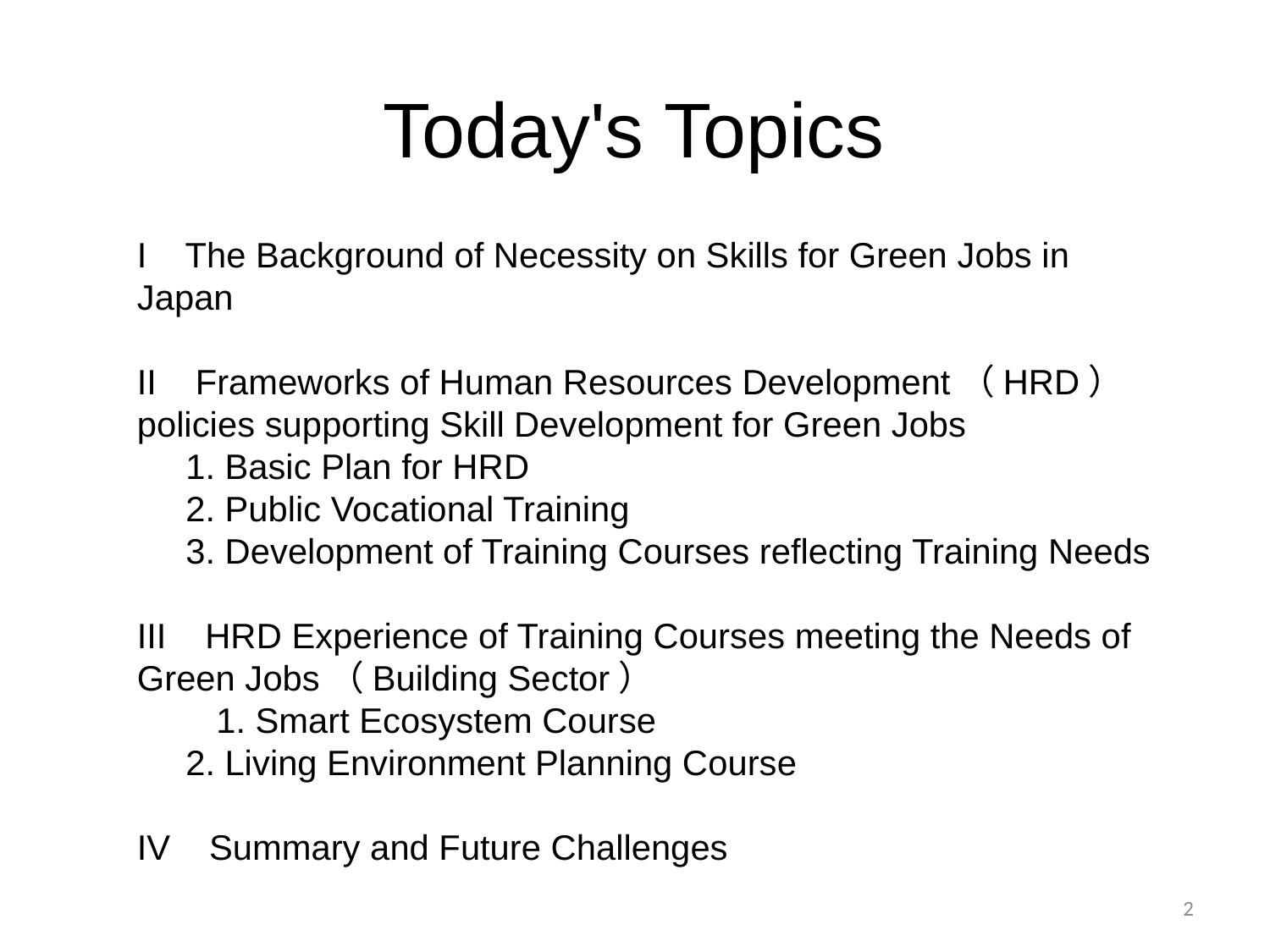

# Today's Topics
I    The Background of Necessity on Skills for Green Jobs in Japan

II    Frameworks of Human Resources Development（HRD） policies supporting Skill Development for Green Jobs
     1. Basic Plan for HRD
     2. Public Vocational Training
     3. Development of Training Courses reflecting Training Needs

III    HRD Experience of Training Courses meeting the Needs of   Green Jobs（Building Sector）
　　1. Smart Ecosystem Course
     2. Living Environment Planning Course

IV    Summary and Future Challenges

2